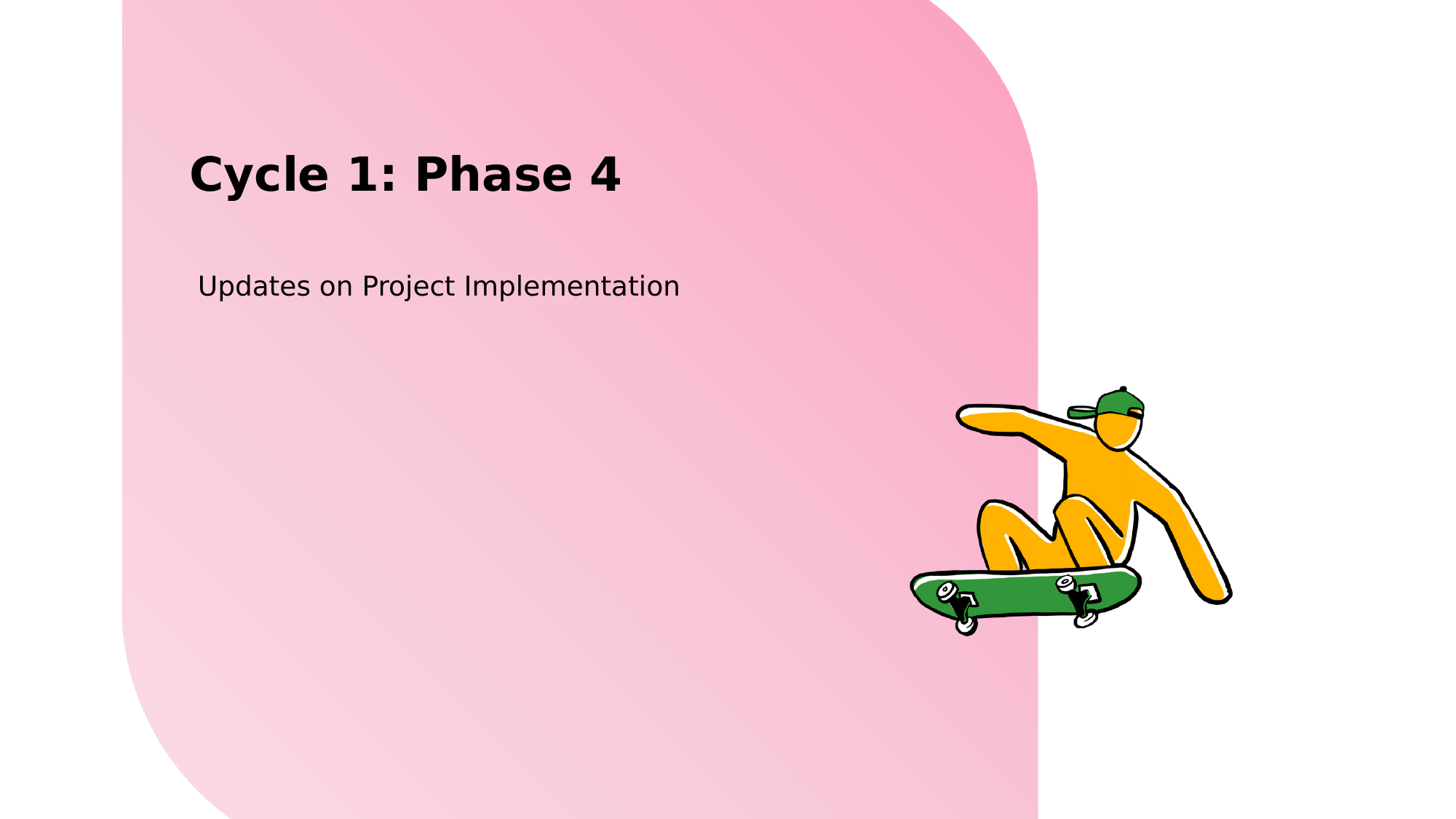

Cycle 1: Phase 4
Updates on Project Implementation